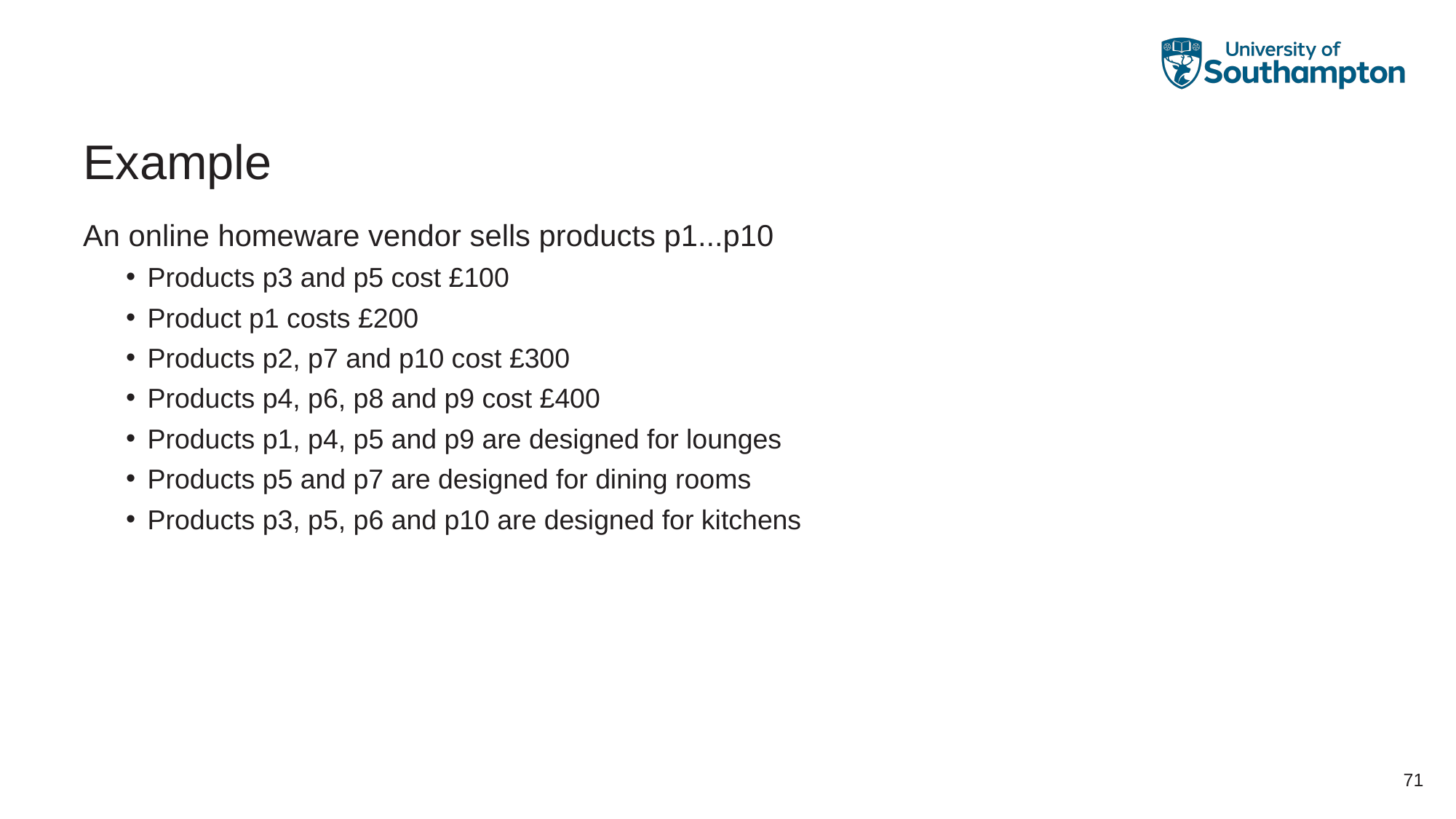

# Example
An online homeware vendor sells products p1...p10
Products p3 and p5 cost £100
Product p1 costs £200
Products p2, p7 and p10 cost £300
Products p4, p6, p8 and p9 cost £400
Products p1, p4, p5 and p9 are designed for lounges
Products p5 and p7 are designed for dining rooms
Products p3, p5, p6 and p10 are designed for kitchens